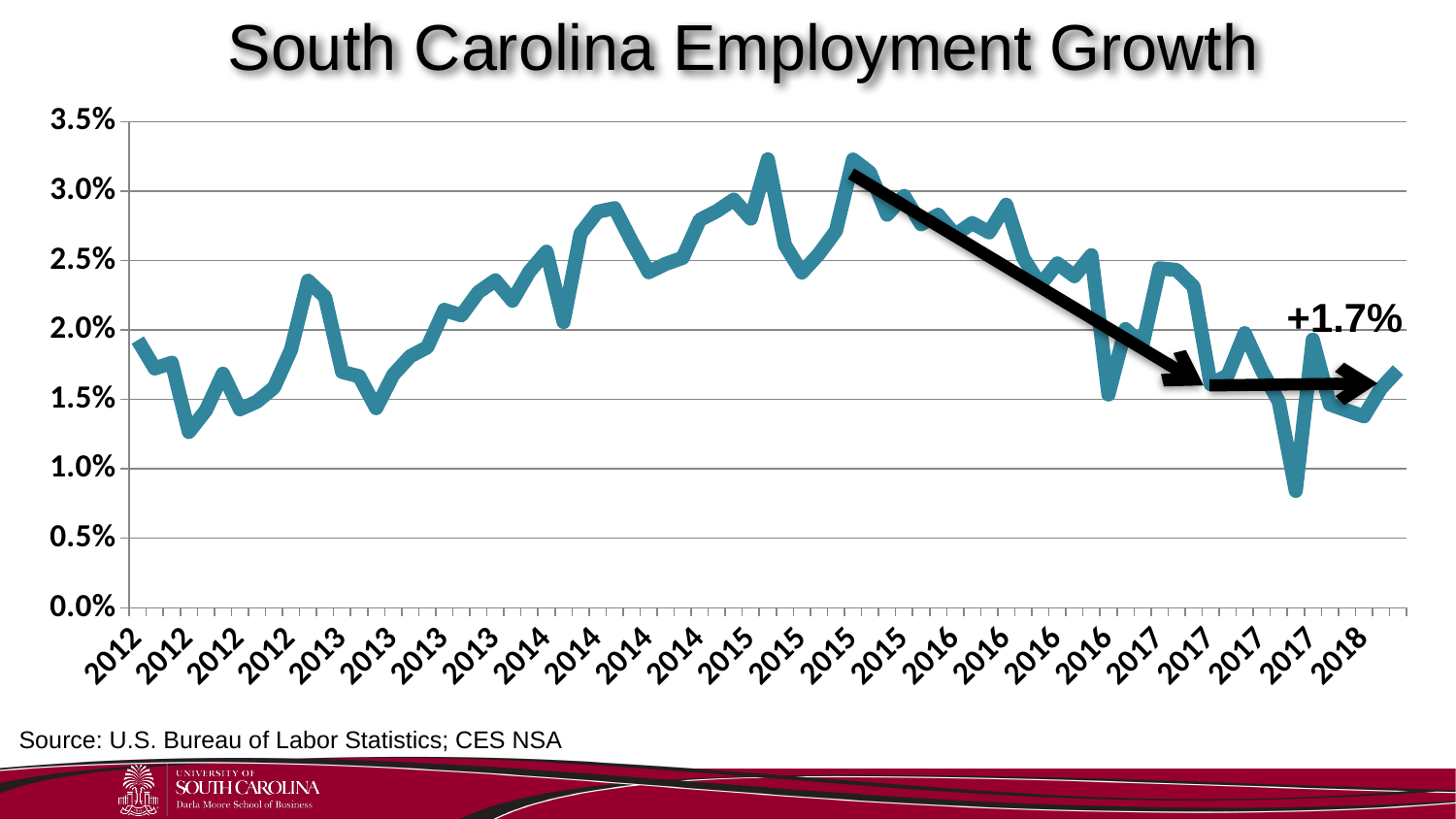

South Carolina Employment Growth

### Chart

| Category |  |
|---|---|
| 2012.0 | 0.0192772 |
| 2012.0 | 0.0172318 |
| 2012.0 | 0.0176422 |
| 2012.0 | 0.0126459 |
| 2012.0 | 0.0142062 |
| 2012.0 | 0.0168575 |
| 2012.0 | 0.0142881 |
| 2012.0 | 0.0148402 |
| 2012.0 | 0.0158601 |
| 2012.0 | 0.0185809 |
| 2012.0 | 0.0235466 |
| 2012.0 | 0.0223715 |
| 2013.0 | 0.0169828 |
| 2013.0 | 0.0166667 |
| 2013.0 | 0.0143659 |
| 2013.0 | 0.0167756 |
| 2013.0 | 0.0181082 |
| 2013.0 | 0.0187567 |
| 2013.0 | 0.0214528 |
| 2013.0 | 0.0210509 |
| 2013.0 | 0.0227236 |
| 2013.0 | 0.0235758 |
| 2013.0 | 0.0221058 |
| 2013.0 | 0.0242132 |
| 2014.0 | 0.0256452 |
| 2014.0 | 0.0205859 |
| 2014.0 | 0.0269407 |
| 2014.0 | 0.0285172 |
| 2014.0 | 0.0287717 |
| 2014.0 | 0.0263913 |
| 2014.0 | 0.0241604 |
| 2014.0 | 0.0247613 |
| 2014.0 | 0.0251986 |
| 2014.0 | 0.0279312 |
| 2014.0 | 0.0285611 |
| 2014.0 | 0.0293829 |
| 2015.0 | 0.0280171 |
| 2015.0 | 0.0322835 |
| 2015.0 | 0.0261302 |
| 2015.0 | 0.024139 |
| 2015.0 | 0.0254754 |
| 2015.0 | 0.0271355 |
| 2015.0 | 0.0322763 |
| 2015.0 | 0.03133 |
| 2015.0 | 0.0283019 |
| 2015.0 | 0.0296563 |
| 2015.0 | 0.0276171 |
| 2015.0 | 0.0282928 |
| 2016.0 | 0.0268422 |
| 2016.0 | 0.0277027 |
| 2016.0 | 0.0270311 |
| 2016.0 | 0.0290247 |
| 2016.0 | 0.0251897 |
| 2016.0 | 0.0232524 |
| 2016.0 | 0.0247946 |
| 2016.0 | 0.0238757 |
| 2016.0 | 0.0253905 |
| 2016.0 | 0.0153612 |
| 2016.0 | 0.0200705 |
| 2016.0 | 0.0189131 |
| 2017.0 | 0.0244378 |
| 2017.0 | 0.0243248 |
| 2017.0 | 0.023122 |
| 2017.0 | 0.0160968 |
| 2017.0 | 0.0167352 |
| 2017.0 | 0.0197746 |
| 2017.0 | 0.0171015 |
| 2017.0 | 0.014835 |
| 2017.0 | 0.0084152 |
| 2017.0 | 0.0192989 |
| 2017.0 | 0.0146367 |
| 2017.0 | 0.0141974 |
| 2018.0 | 0.013785 |
| 2018.0 | 0.0157992 |
| 2018.0 | 0.0171179 |
+1.7%
Source: U.S. Bureau of Labor Statistics; CES NSA